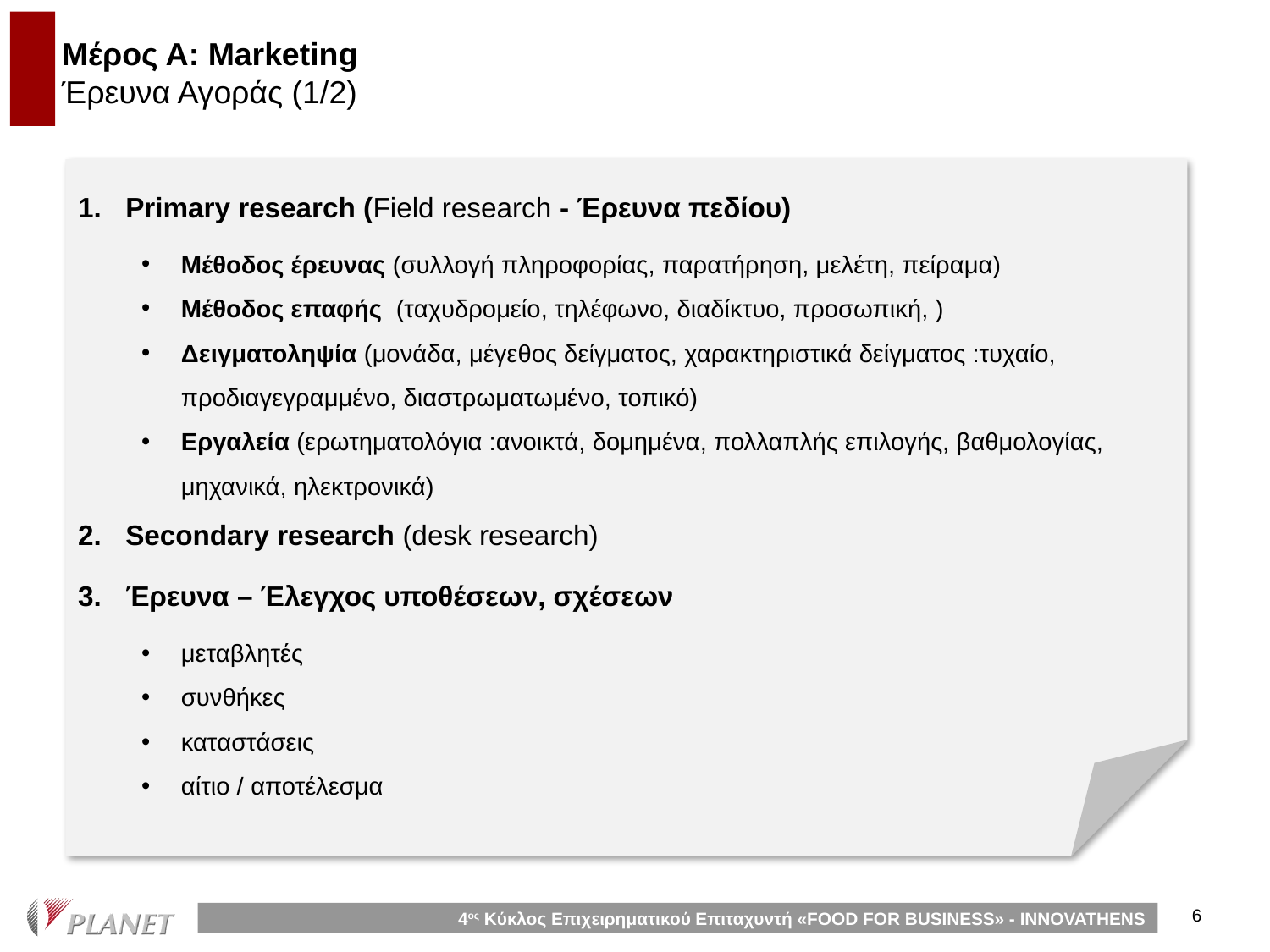

# Μέρος Α: Marketing Έρευνα Αγοράς (1/2)

Primary research (Field research - Έρευνα πεδίου)
Μέθοδος έρευνας (συλλογή πληροφορίας, παρατήρηση, μελέτη, πείραμα)
Μέθοδος επαφής  (ταχυδρομείο, τηλέφωνο, διαδίκτυο, προσωπική, )
Δειγματοληψία (μονάδα, μέγεθος δείγματος, χαρακτηριστικά δείγματος :τυχαίο, προδιαγεγραμμένο, διαστρωματωμένο, τοπικό)
Εργαλεία (ερωτηματολόγια :ανοικτά, δομημένα, πολλαπλής επιλογής, βαθμολογίας, μηχανικά, ηλεκτρονικά)
Secondary research (desk research)
Έρευνα – Έλεγχος υποθέσεων, σχέσεων
μεταβλητές
συνθήκες
καταστάσεις
αίτιο / αποτέλεσμα